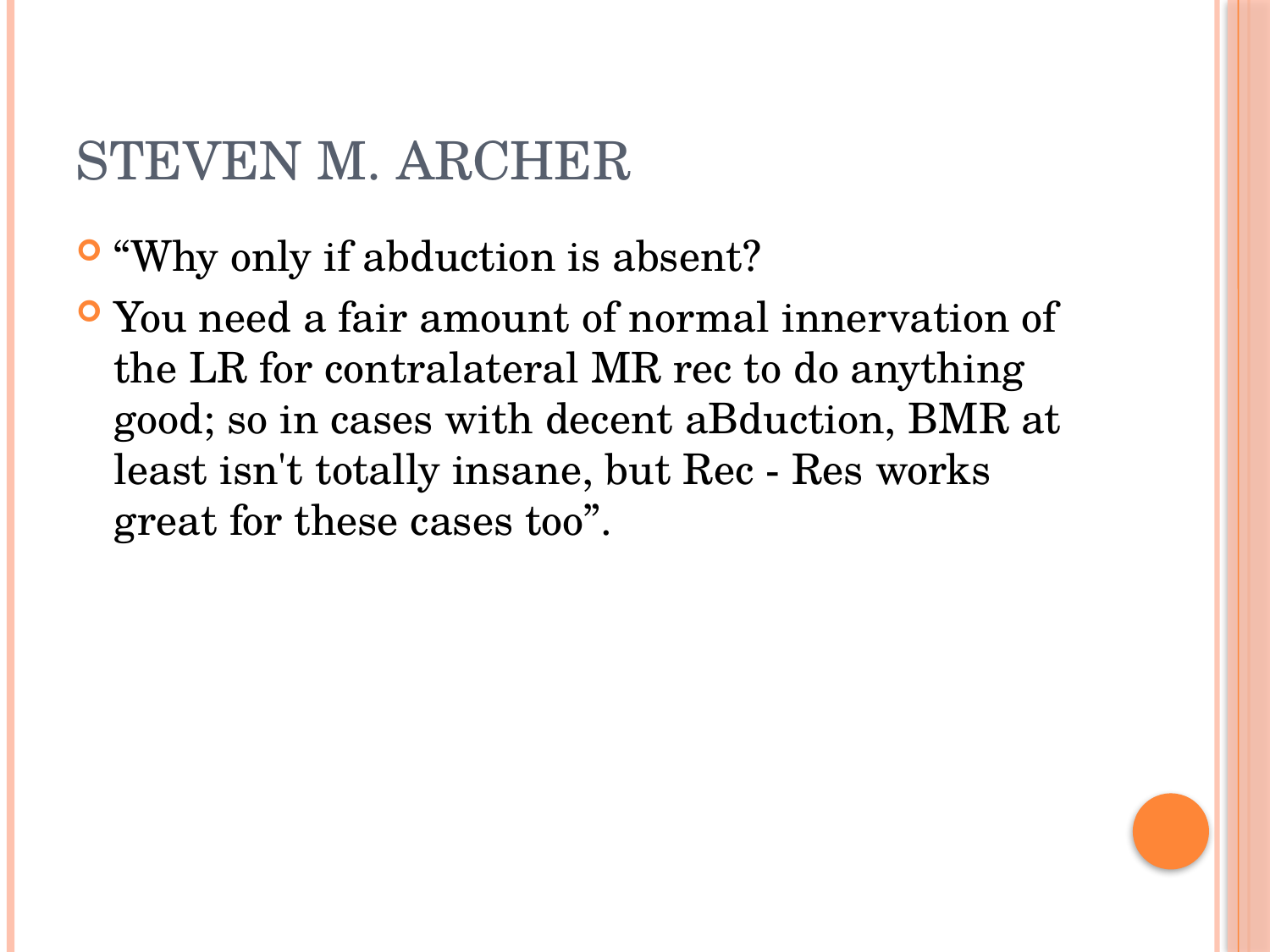

# Steven M. Archer
“Why only if abduction is absent?
You need a fair amount of normal innervation of the LR for contralateral MR rec to do anything good; so in cases with decent aBduction, BMR at least isn't totally insane, but Rec - Res works great for these cases too”.